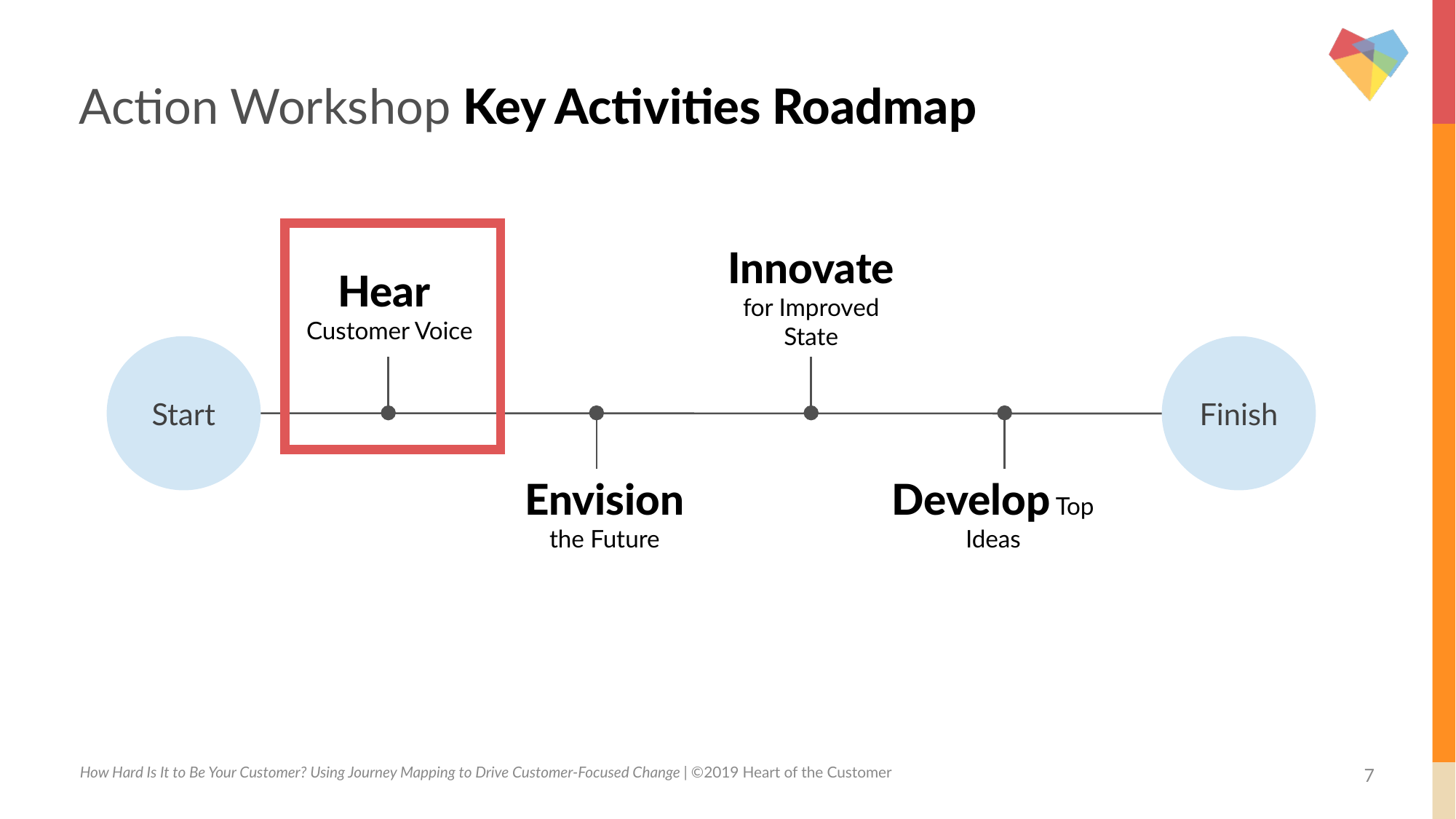

# Action Workshop Key Activities Roadmap

Innovate for Improved State
Hear
Customer Voice
Start
Finish
Envision
the Future
Develop Top Ideas